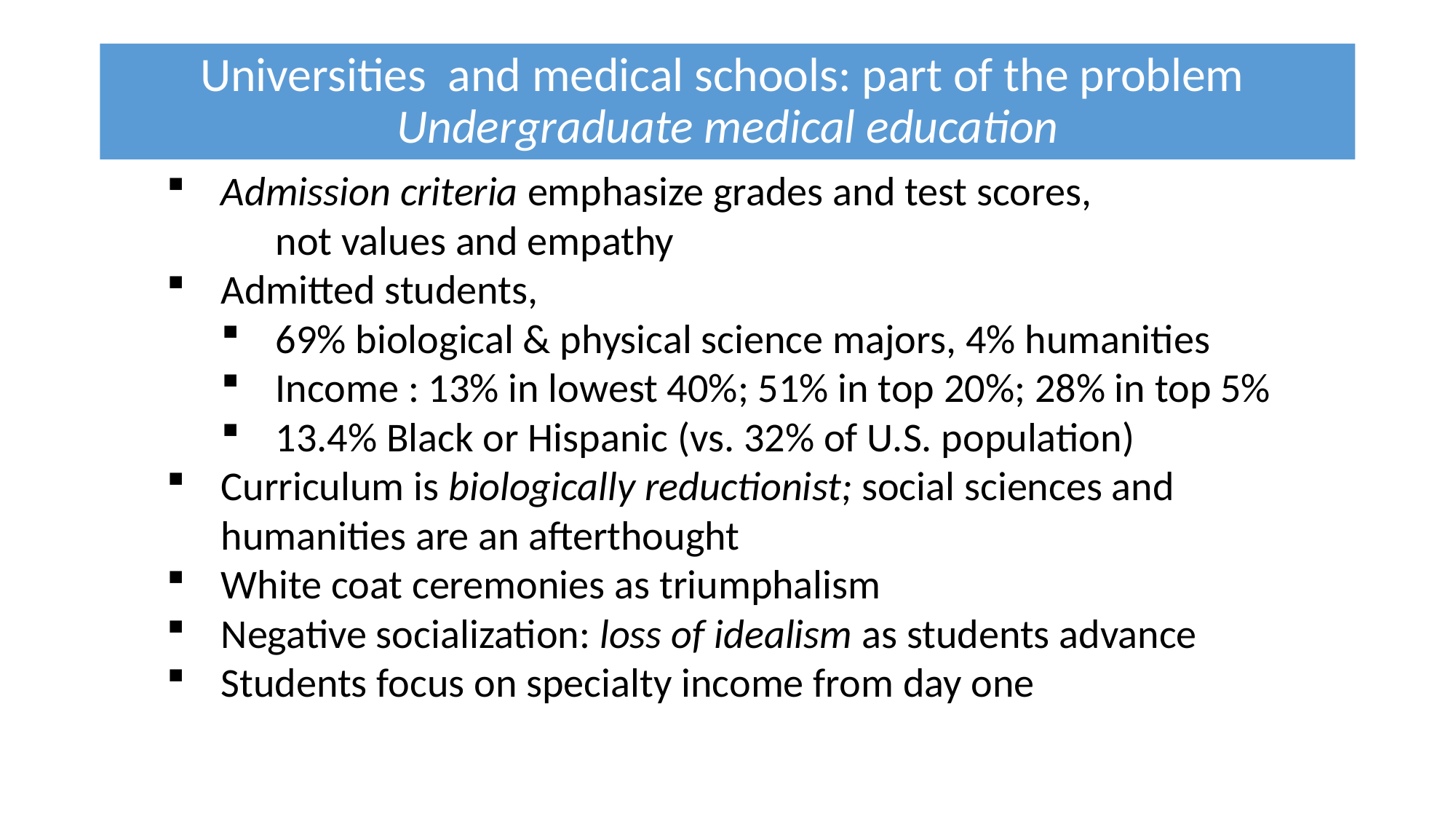

# Universities  and medical schools: part of the problem Undergraduate medical education
Admission criteria emphasize grades and test scores,
	not values and empathy
Admitted students,
69% biological & physical science majors, 4% humanities
Income : 13% in lowest 40%; 51% in top 20%; 28% in top 5%
13.4% Black or Hispanic (vs. 32% of U.S. population)
Curriculum is biologically reductionist; social sciences and 	humanities are an afterthought
White coat ceremonies as triumphalism
Negative socialization: loss of idealism as students advance
Students focus on specialty income from day one